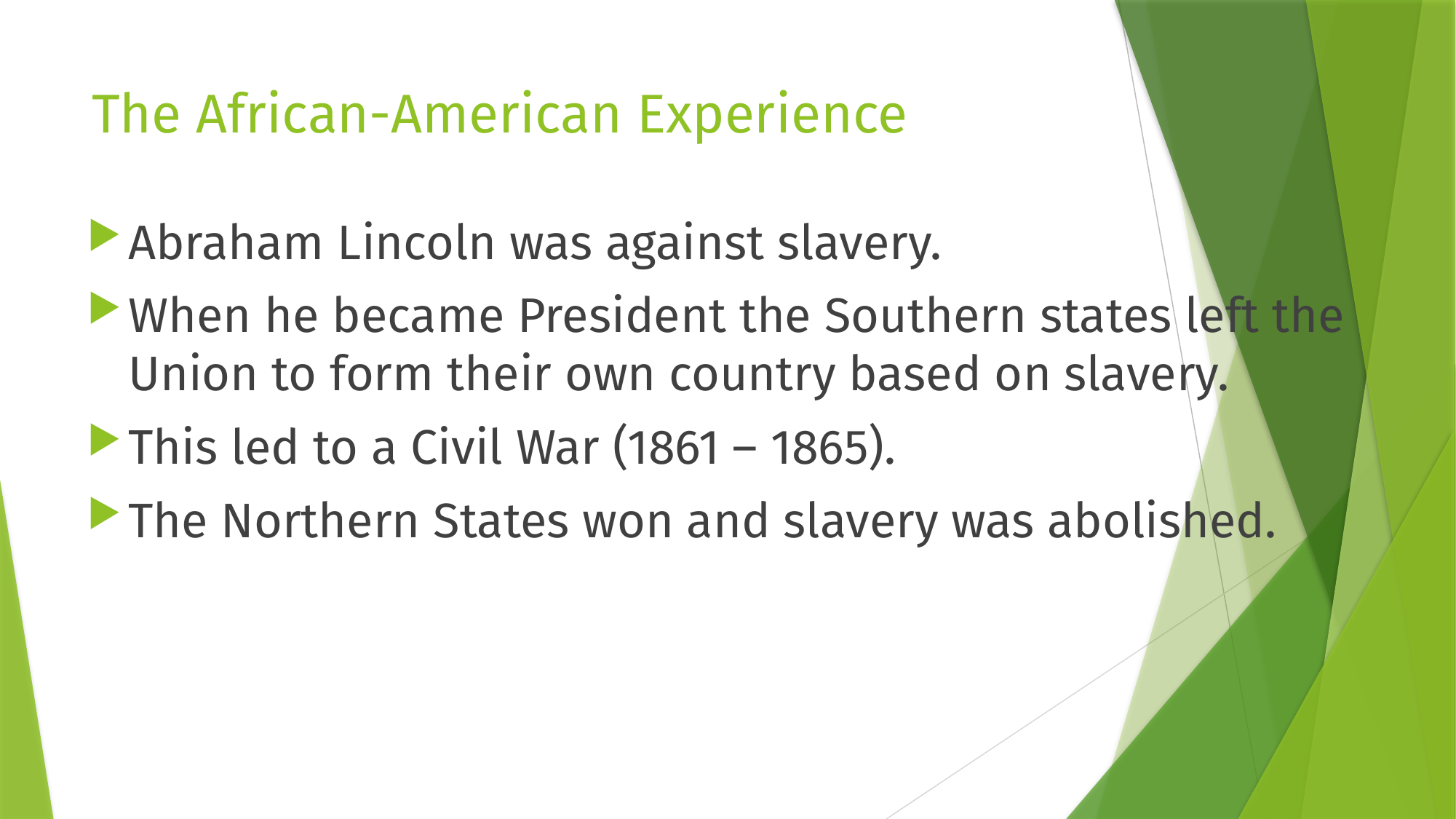

# The African-American Experience
Abraham Lincoln was against slavery.
When he became President the Southern states left the Union to form their own country based on slavery.
This led to a Civil War (1861 – 1865).
The Northern States won and slavery was abolished.